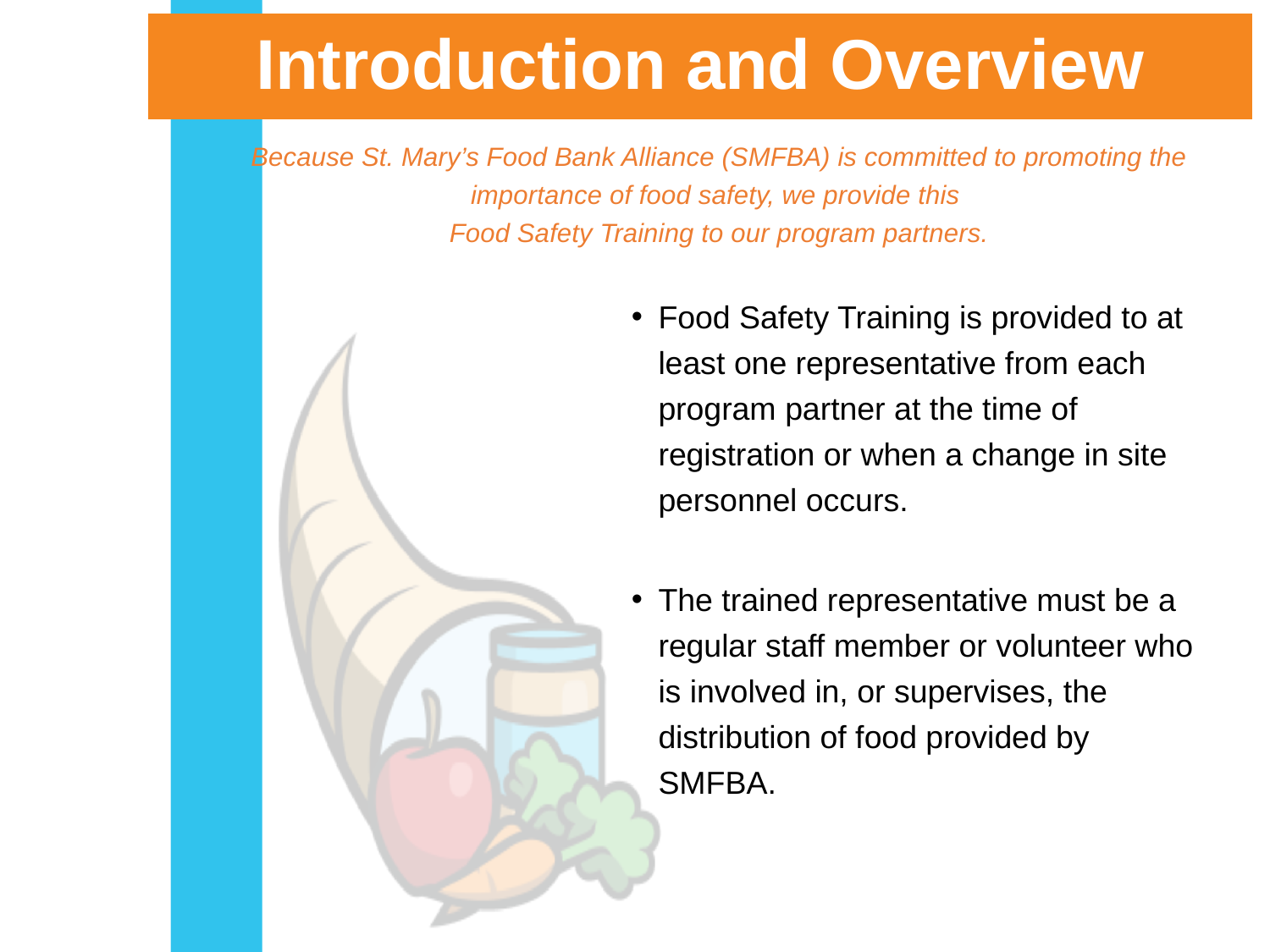

# Introduction and Overview
Because St. Mary’s Food Bank Alliance (SMFBA) is committed to promoting the importance of food safety, we provide this
Food Safety Training to our program partners.

Food Safety Training is provided to at least one representative from each program partner at the time of registration or when a change in site personnel occurs.

The trained representative must be a regular staff member or volunteer who is involved in, or supervises, the distribution of food provided by SMFBA.